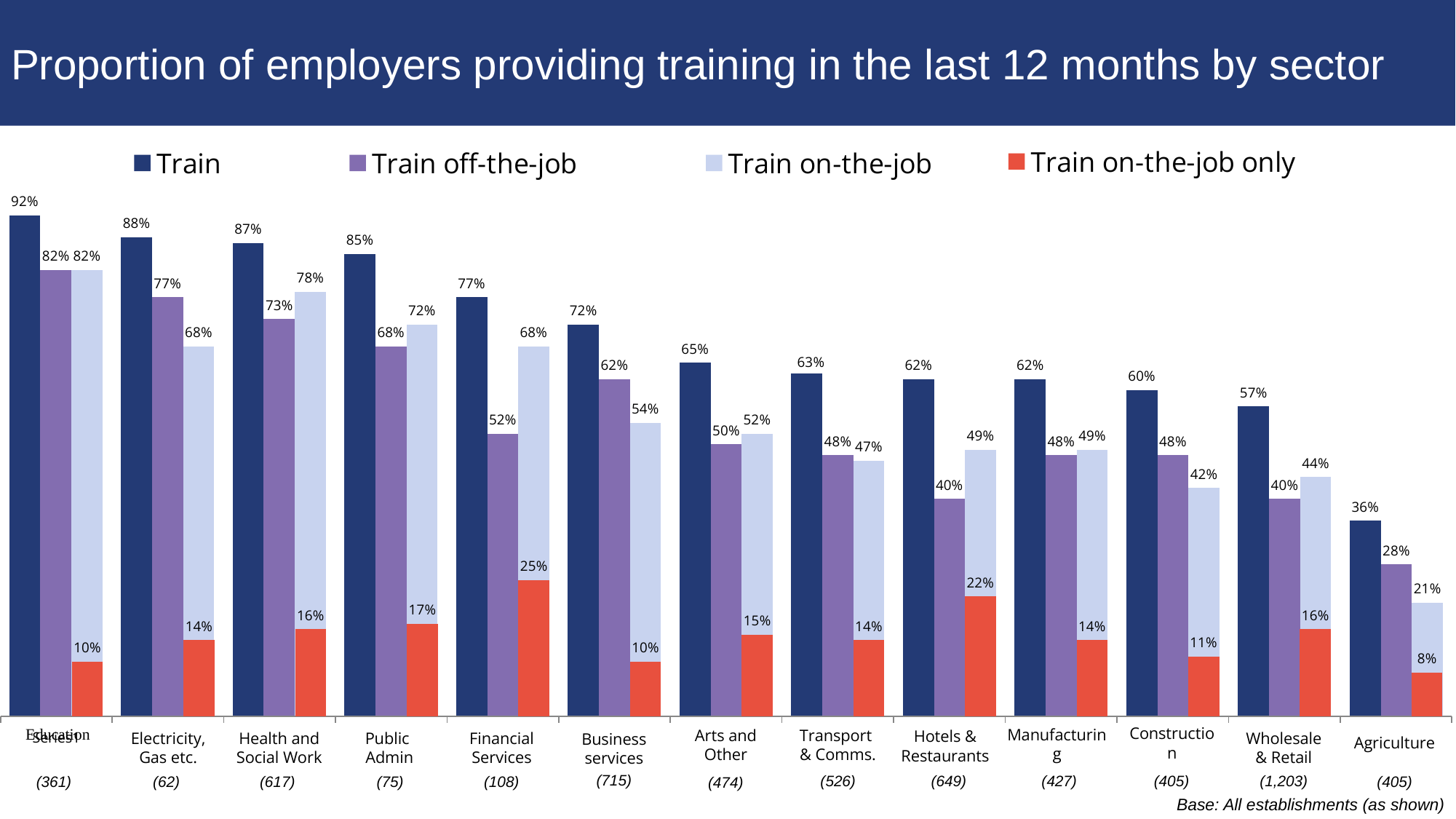

# Proportion of employers providing training in the last 12 months by sector

### Chart

| Category | Column2 | Column1 | Train on-the-job only |
|---|---|---|---|

### Chart

| Category | Train | Train off-the-job | Train on-the-job |
|---|---|---|---|
| Education | 0.92 | 0.82 | 0.82 |
| Electricity, Gas and Water | 0.88 | 0.77 | 0.68 |
| Health and Social Work | 0.87 | 0.73 | 0.78 |
| Public Administration | 0.85 | 0.68 | 0.72 |
| Financial Services | 0.77 | 0.52 | 0.68 |
| Business Services | 0.72 | 0.62 | 0.54 |
| Arts and Other Services  | 0.65 | 0.5 | 0.52 |
| Transport and Communications | 0.63 | 0.48 | 0.47 |
| Hotels & Restaurants | 0.62 | 0.4 | 0.49 |
| Manufacturing | 0.62 | 0.48 | 0.49 |
| Construction | 0.6 | 0.48 | 0.42 |
| Wholesale and Retail | 0.57 | 0.4 | 0.44 |
| Agriculture      | 0.36 | 0.28 | 0.21 |
Transport
& Comms.
Arts and Other
Hotels &
Restaurants
Electricity,
Gas etc.
Health and Social Work
Public
Admin
Financial Services
Construction
Wholesale
& Retail
Agriculture
Business services
Manufacturing
(715)
(526)
(649)
(427)
(405)
(1,203)
(617)
(75)
(108)
(62)
(405)
(361)
(474)
Base: All establishments (as shown)